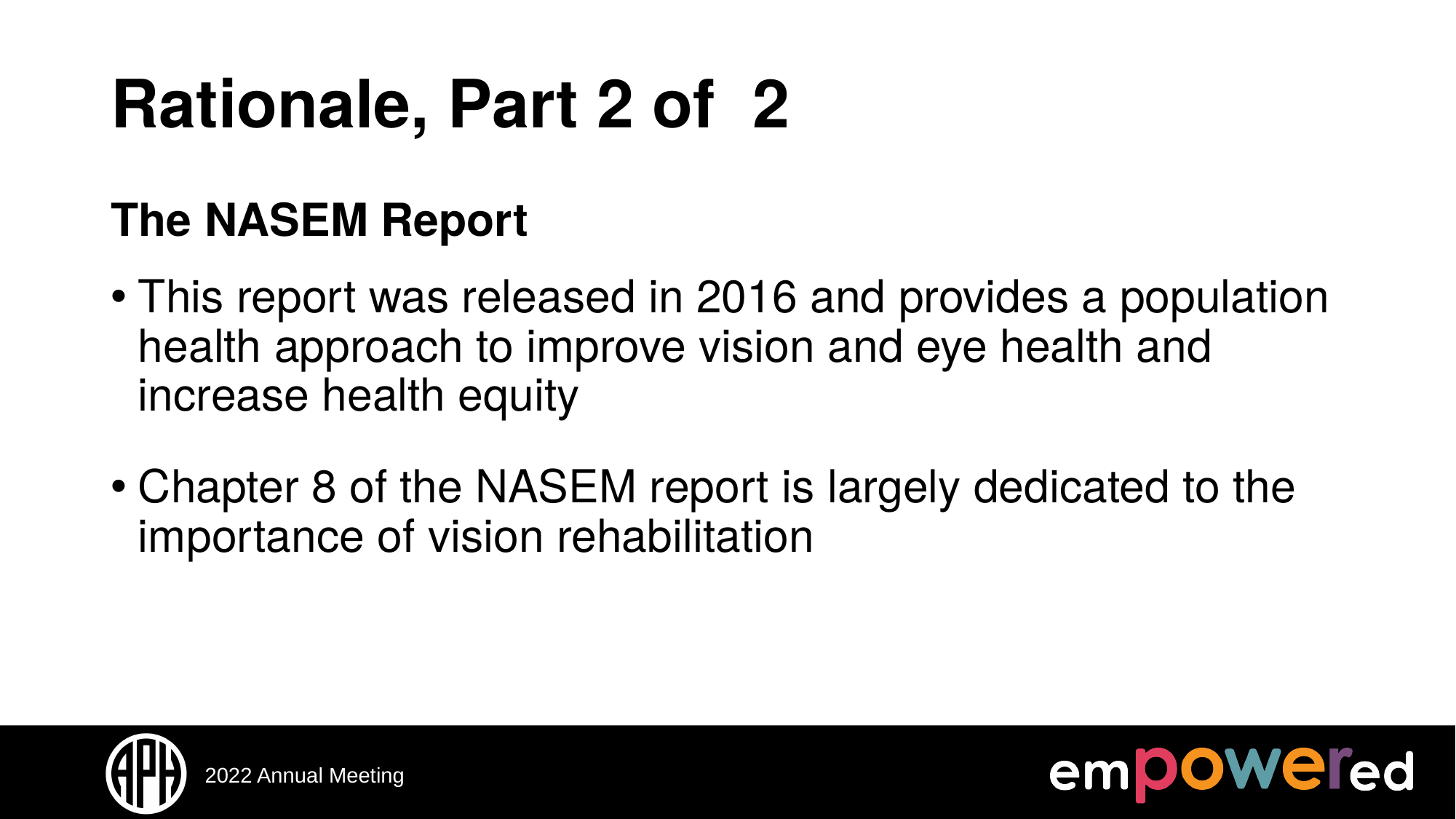

# Rationale, Part 2 of  2
The NASEM Report
This report was released in 2016 and provides a population health approach to improve vision and eye health and increase health equity
Chapter 8 of the NASEM report is largely dedicated to the importance of vision rehabilitation